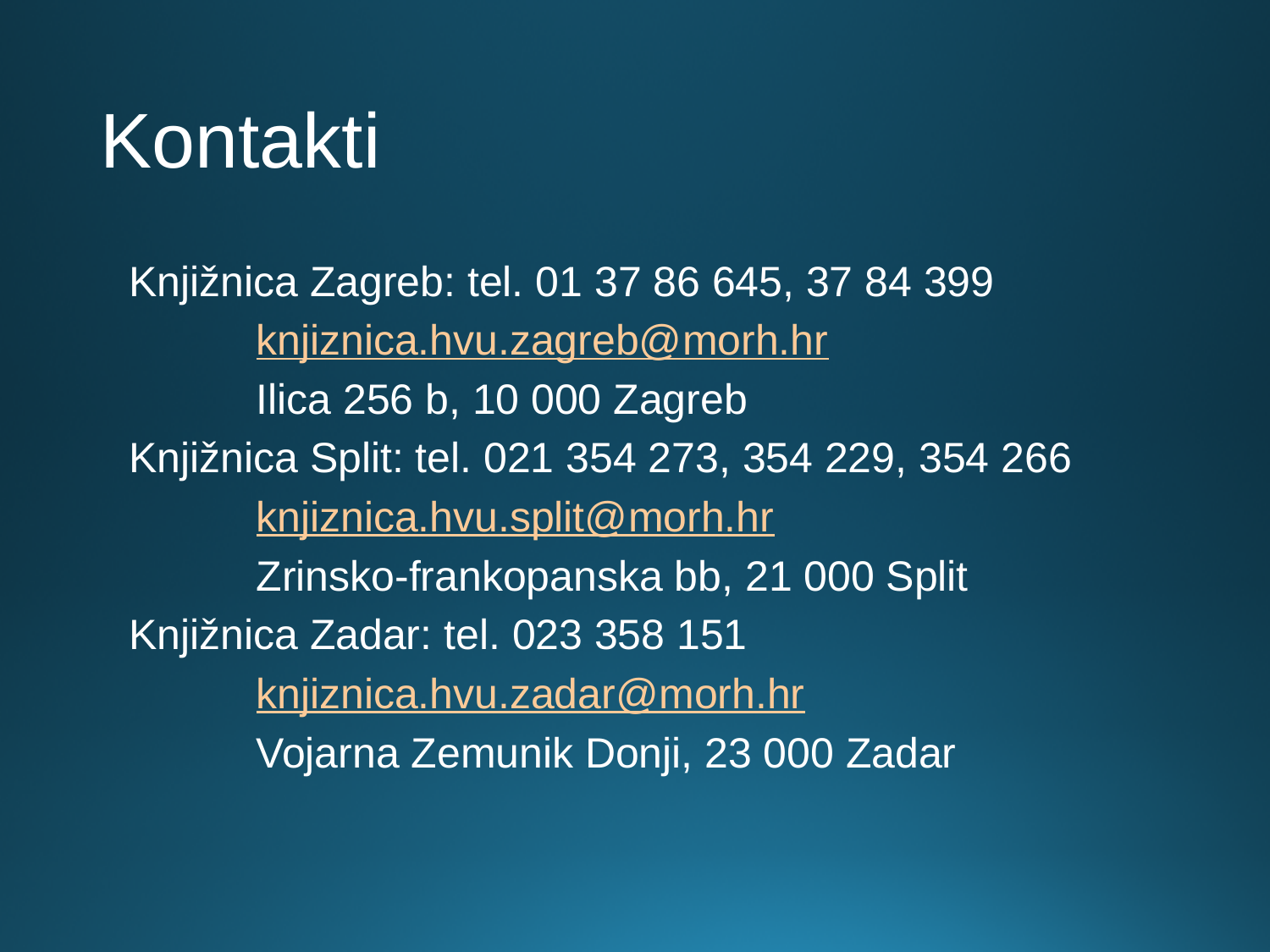

# Kontakti
Knjižnica Zagreb: tel. 01 37 86 645, 37 84 399
	knjiznica.hvu.zagreb@morh.hr
	Ilica 256 b, 10 000 Zagreb
Knjižnica Split: tel. 021 354 273, 354 229, 354 266
	knjiznica.hvu.split@morh.hr
	Zrinsko-frankopanska bb, 21 000 Split
Knjižnica Zadar: tel. 023 358 151
	knjiznica.hvu.zadar@morh.hr
	Vojarna Zemunik Donji, 23 000 Zadar